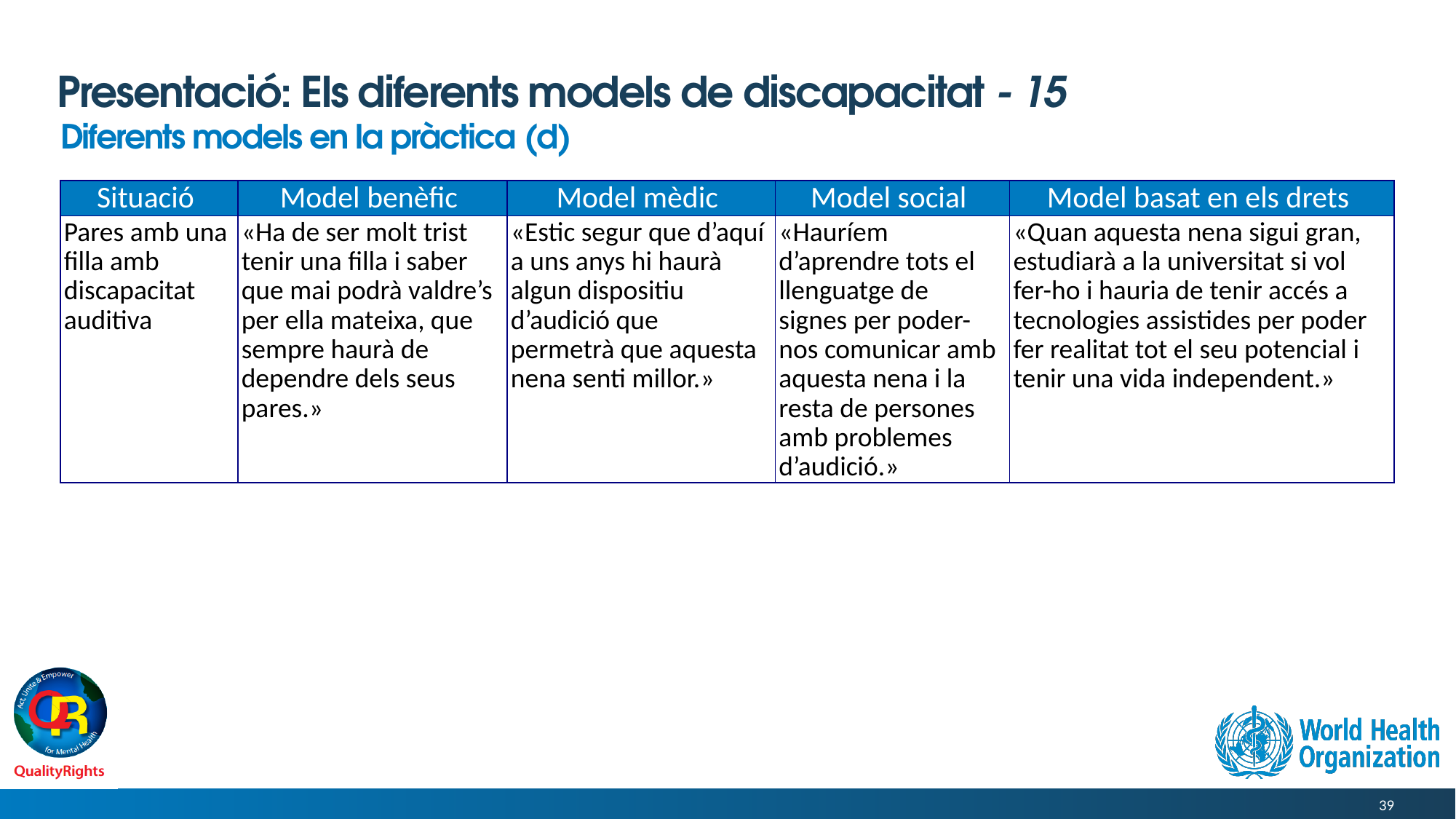

# Presentació: Els diferents models de discapacitat - 15
Diferents models en la pràctica (d)
| Situació | Model benèfic | Model mèdic | Model social | Model basat en els drets |
| --- | --- | --- | --- | --- |
| Pares amb una filla amb discapacitat auditiva | «Ha de ser molt trist tenir una filla i saber que mai podrà valdre’s per ella mateixa, que sempre haurà de dependre dels seus pares.» | «Estic segur que d’aquí a uns anys hi haurà algun dispositiu d’audició que permetrà que aquesta nena senti millor.» | «Hauríem d’aprendre tots el llenguatge de signes per poder-nos comunicar amb aquesta nena i la resta de persones amb problemes d’audició.» | «Quan aquesta nena sigui gran, estudiarà a la universitat si vol fer-ho i hauria de tenir accés a tecnologies assistides per poder fer realitat tot el seu potencial i tenir una vida independent.» |